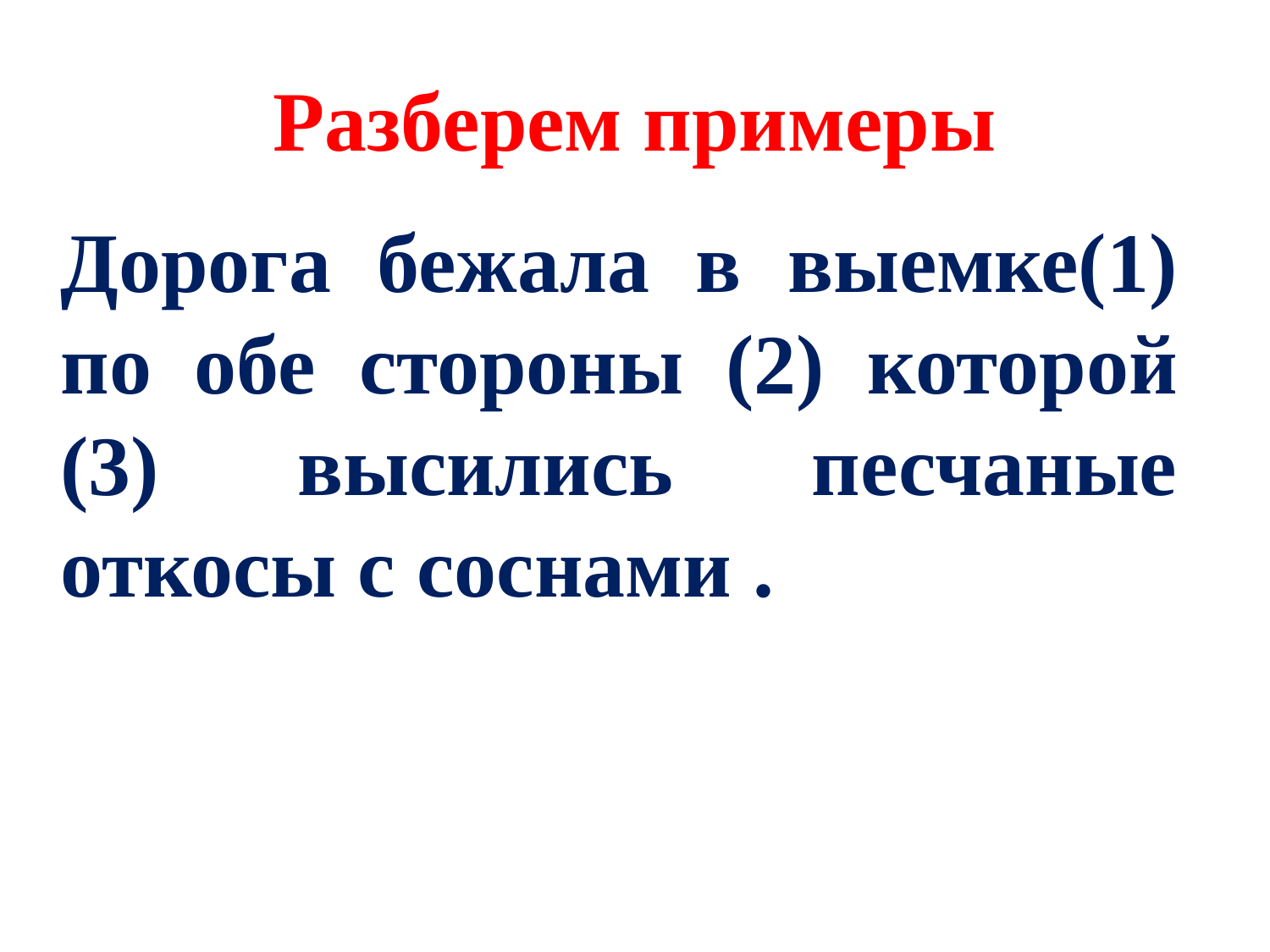

# Разберем примеры
Дорога бежала в выемке(1) по обе стороны (2) которой (3) высились песчаные откосы с соснами .